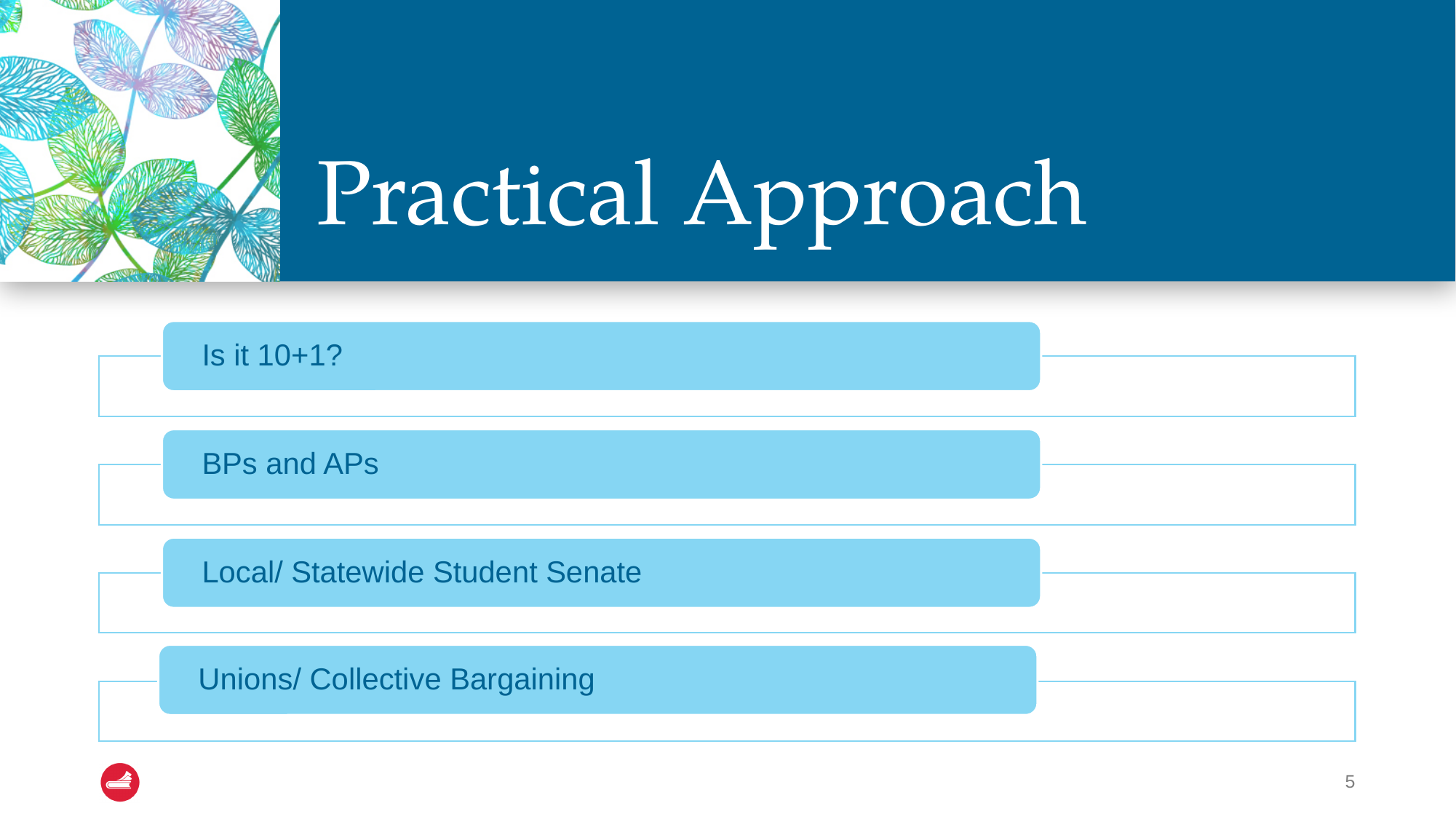

# Practical Approach
Is it 10+1?
BPs and APs
Local/ Statewide Student Senate
Unions/ Collective Bargaining
5